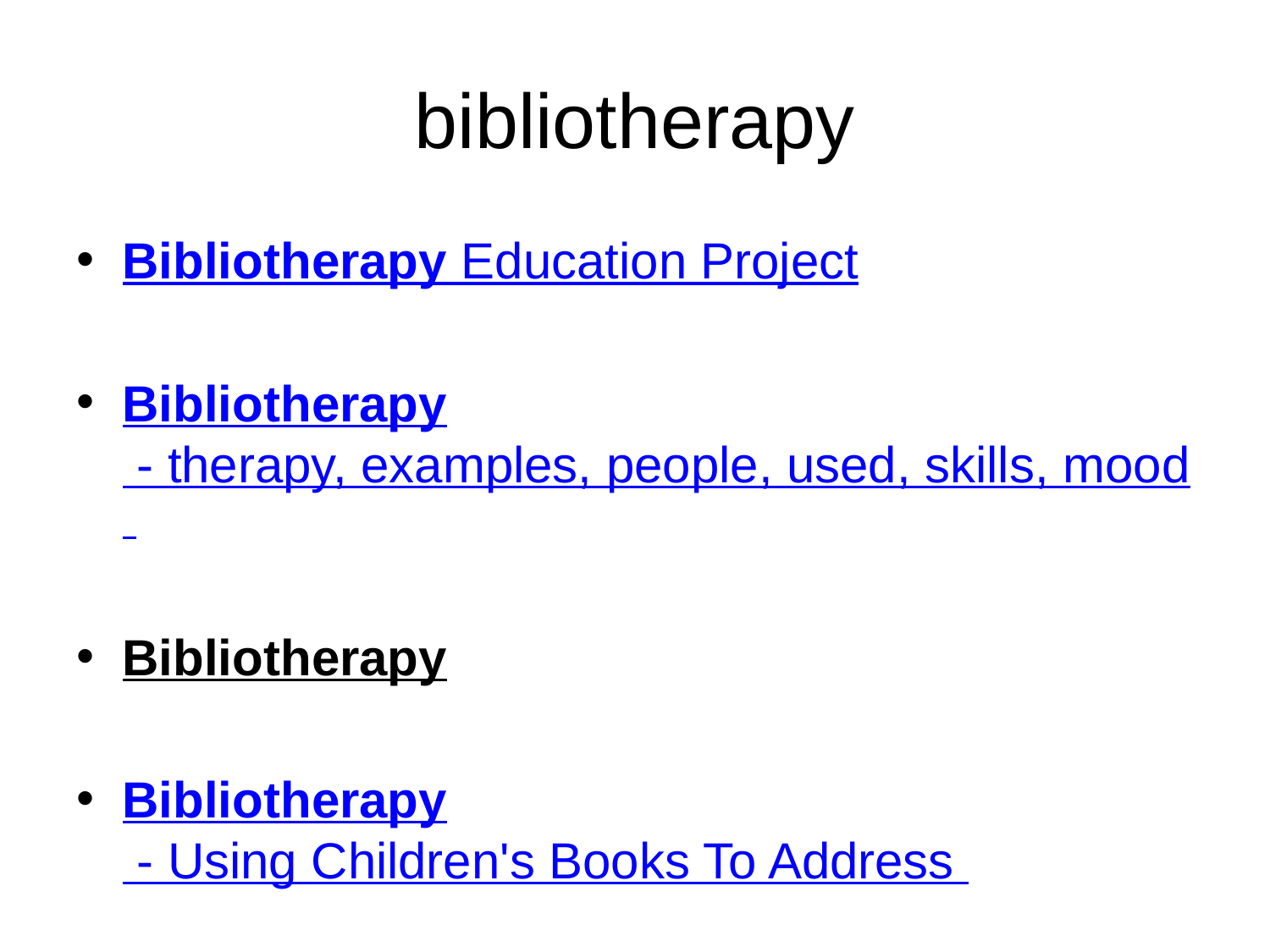

# bibliotherapy
Bibliotherapy Education Project

Bibliotherapy - therapy, examples, people, used, skills, mood

Bibliotherapy

Bibliotherapy - Using Children's Books To Address